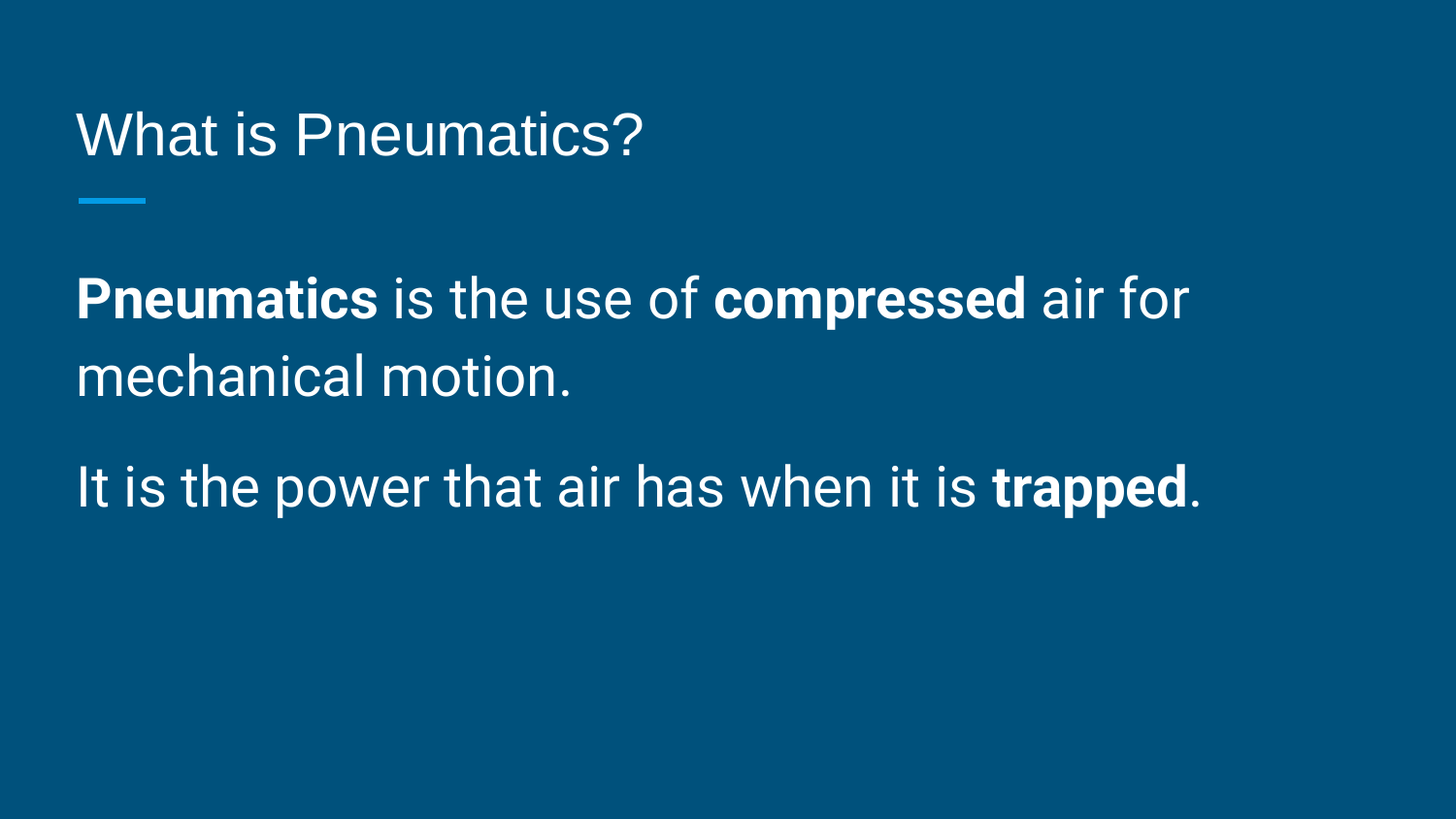

# What is Pneumatics?
Pneumatics is the use of compressed air for mechanical motion.
It is the power that air has when it is trapped.